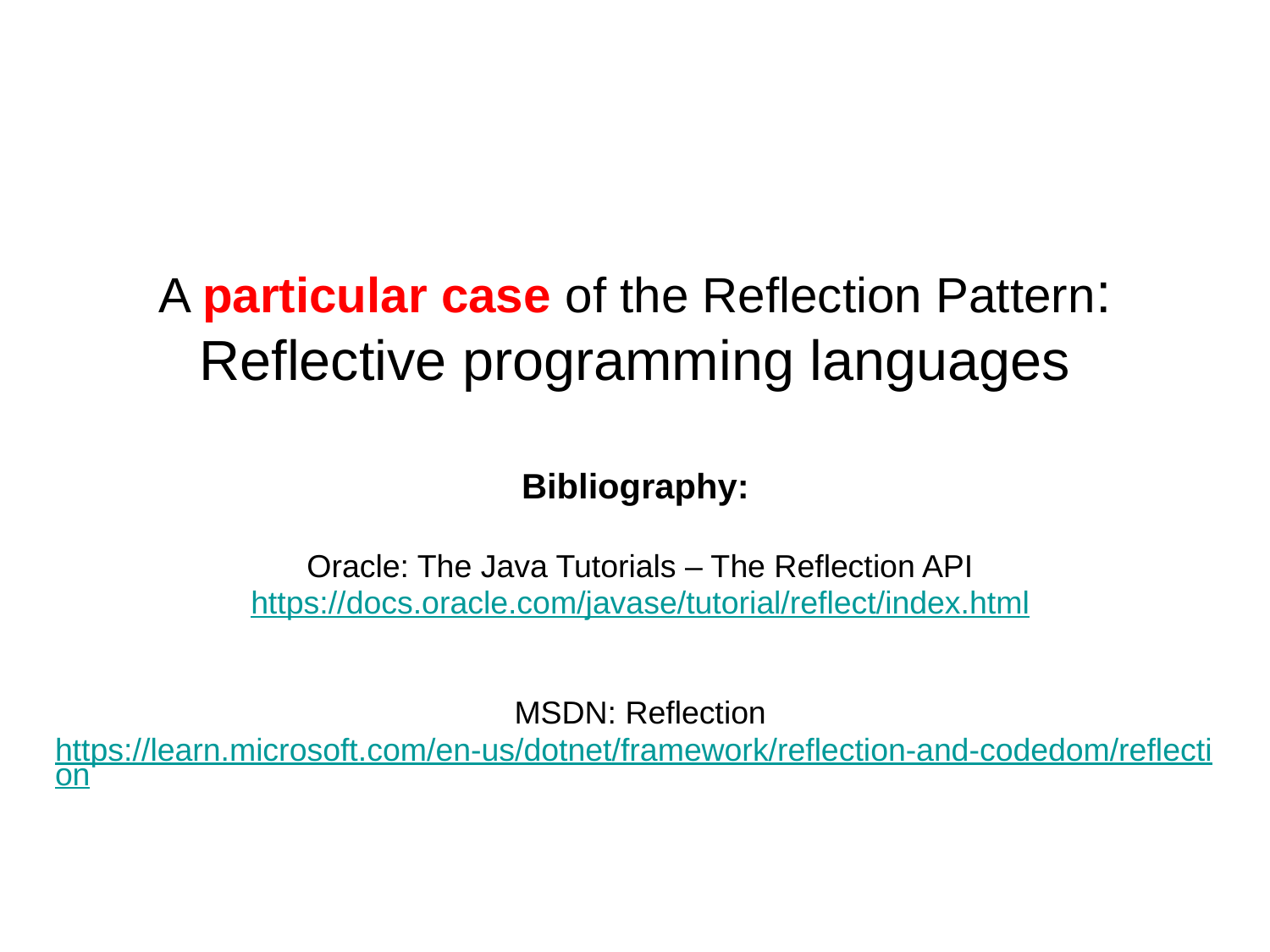

# A particular case of the Reflection Pattern: Reflective programming languages
Bibliography:

Oracle: The Java Tutorials – The Reflection API
https://docs.oracle.com/javase/tutorial/reflect/index.html

MSDN: Reflection
https://learn.microsoft.com/en-us/dotnet/framework/reflection-and-codedom/reflection